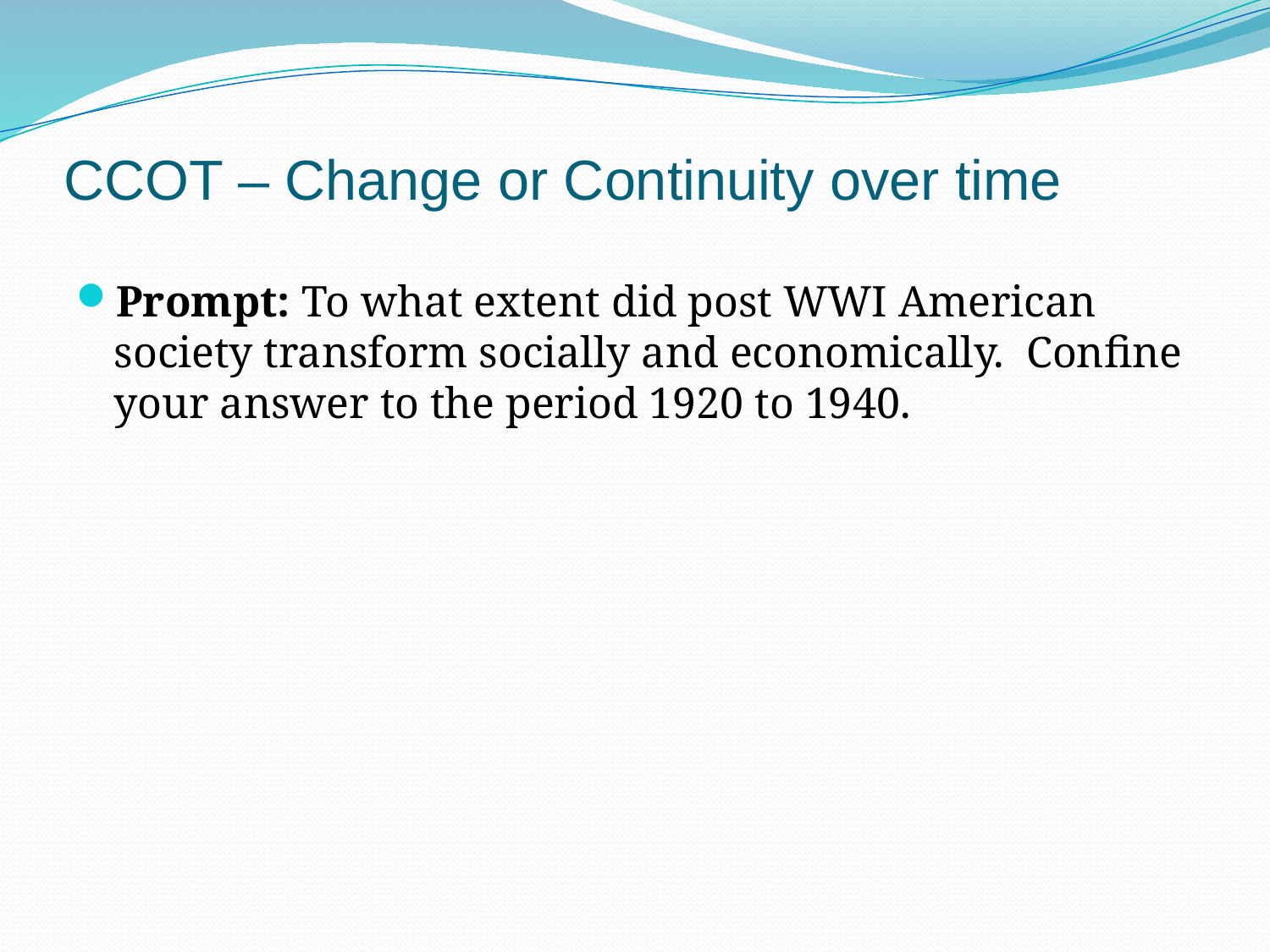

# CCOT – Change or Continuity over time
Prompt: To what extent did post WWI American society transform socially and economically.  Confine your answer to the period 1920 to 1940.